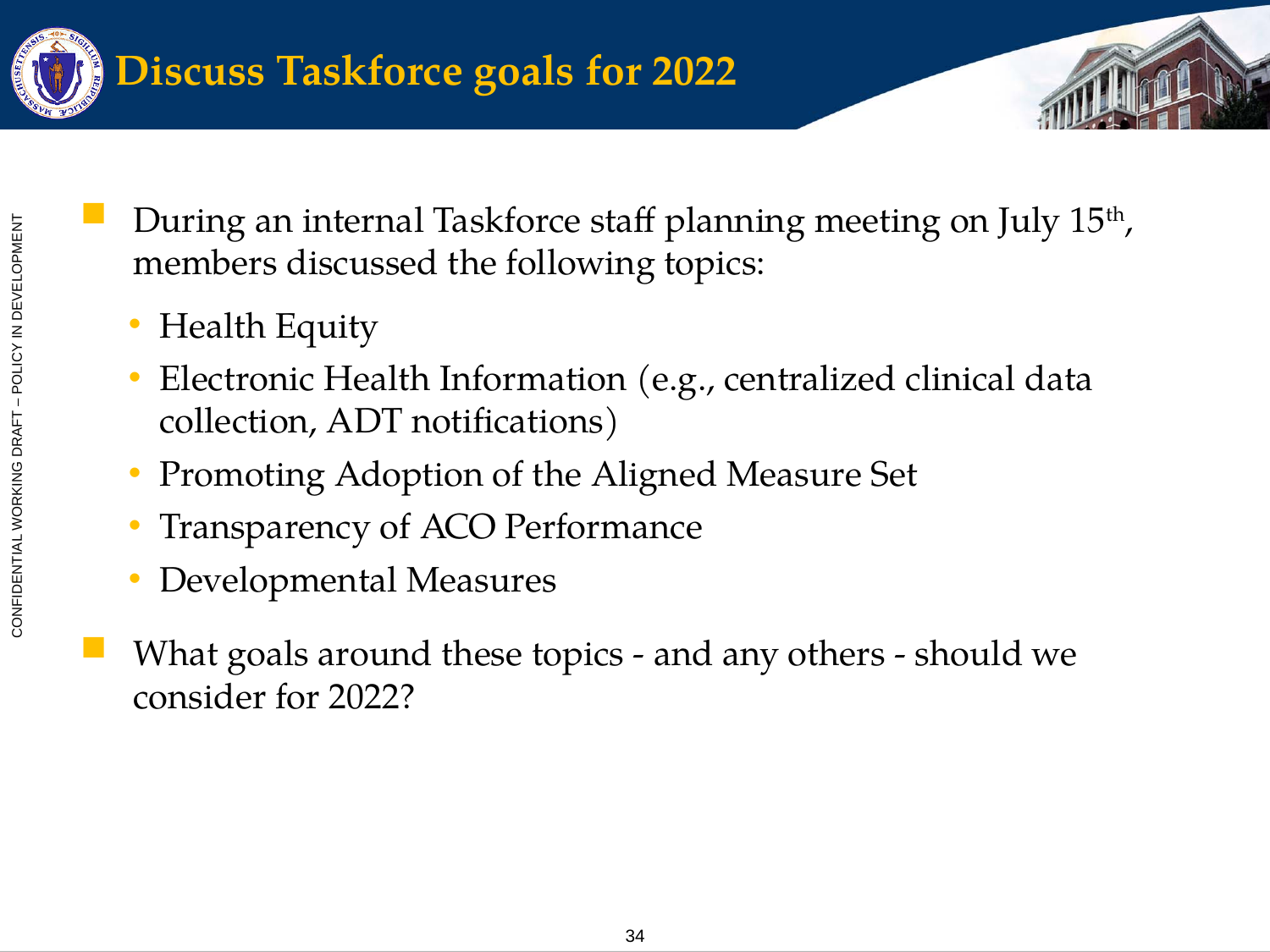

# Discuss Taskforce goals for 2022
During an internal Taskforce staff planning meeting on July 15th, members discussed the following topics:
Health Equity
Electronic Health Information (e.g., centralized clinical data collection, ADT notifications)
Promoting Adoption of the Aligned Measure Set
Transparency of ACO Performance
Developmental Measures
What goals around these topics - and any others - should we consider for 2022?